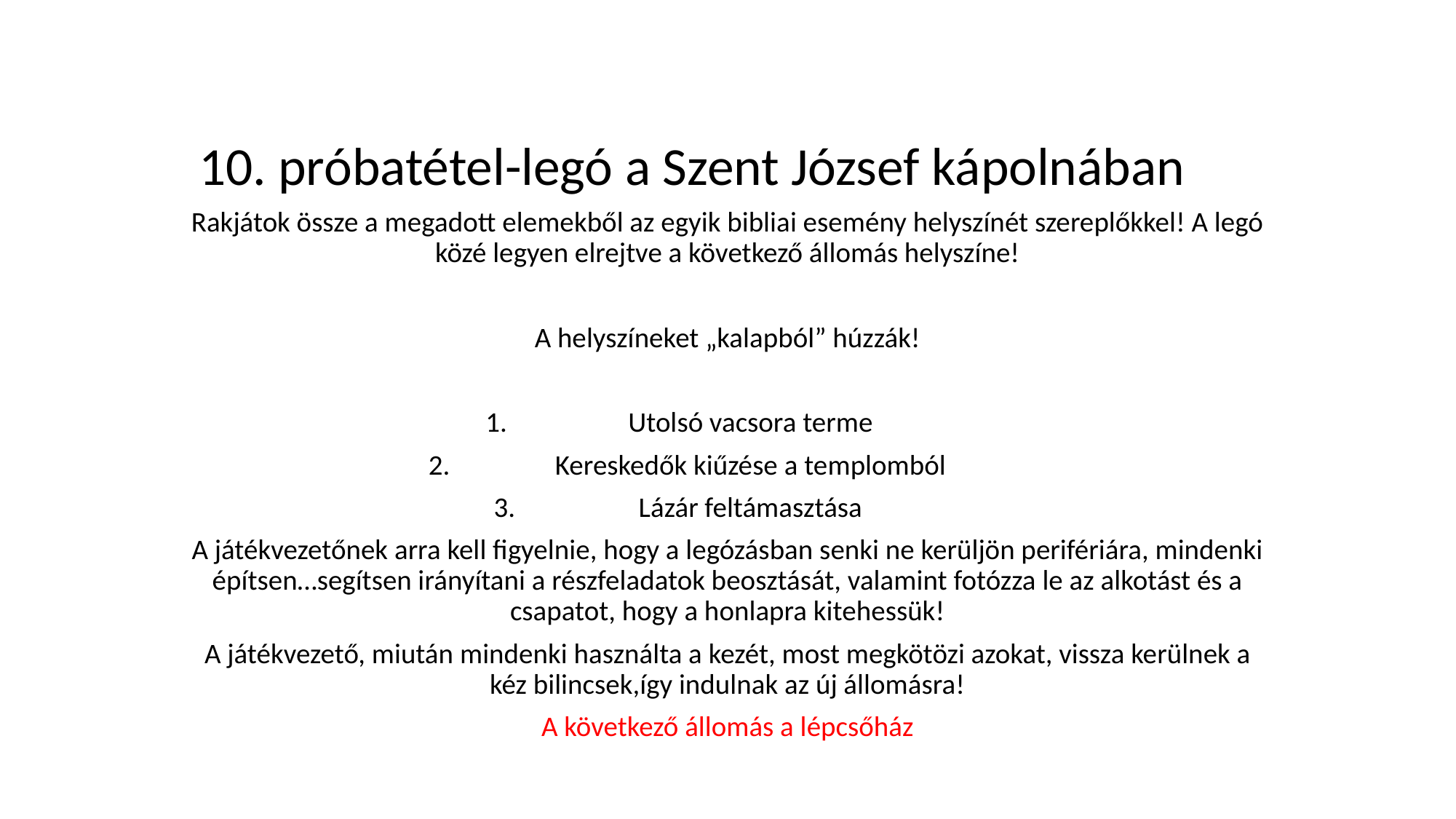

# 10. próbatétel-legó a Szent József kápolnában
Rakjátok össze a megadott elemekből az egyik bibliai esemény helyszínét szereplőkkel! A legó közé legyen elrejtve a következő állomás helyszíne!

A helyszíneket „kalapból” húzzák!

Utolsó vacsora terme
Kereskedők kiűzése a templomból
Lázár feltámasztása
A játékvezetőnek arra kell figyelnie, hogy a legózásban senki ne kerüljön perifériára, mindenki építsen…segítsen irányítani a részfeladatok beosztását, valamint fotózza le az alkotást és a csapatot, hogy a honlapra kitehessük!
A játékvezető, miután mindenki használta a kezét, most megkötözi azokat, vissza kerülnek a kéz bilincsek,így indulnak az új állomásra!
A következő állomás a lépcsőház